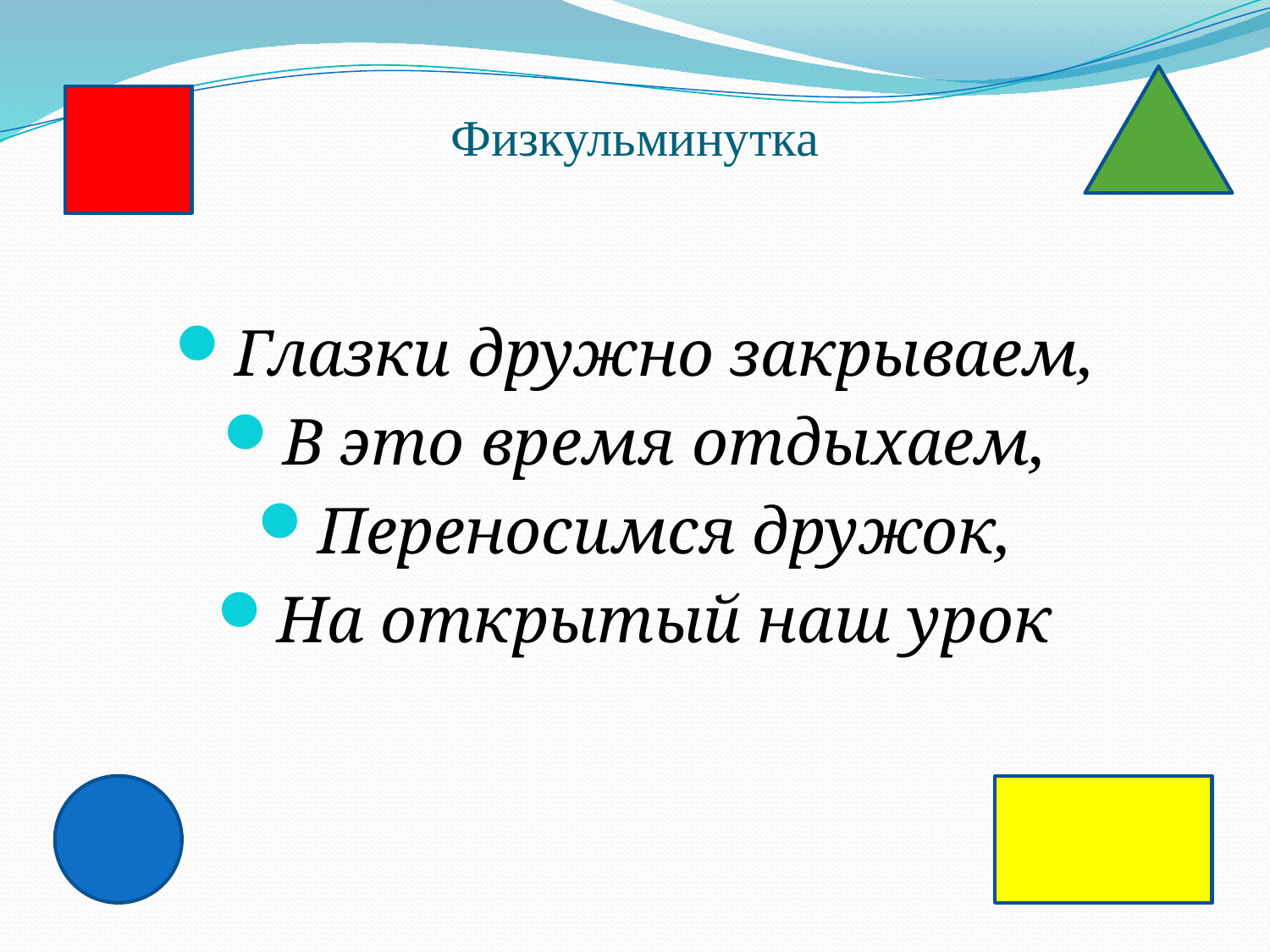

# Физкульминутка
Глазки дружно закрываем,
В это время отдыхаем,
Переносимся дружок,
На открытый наш урок